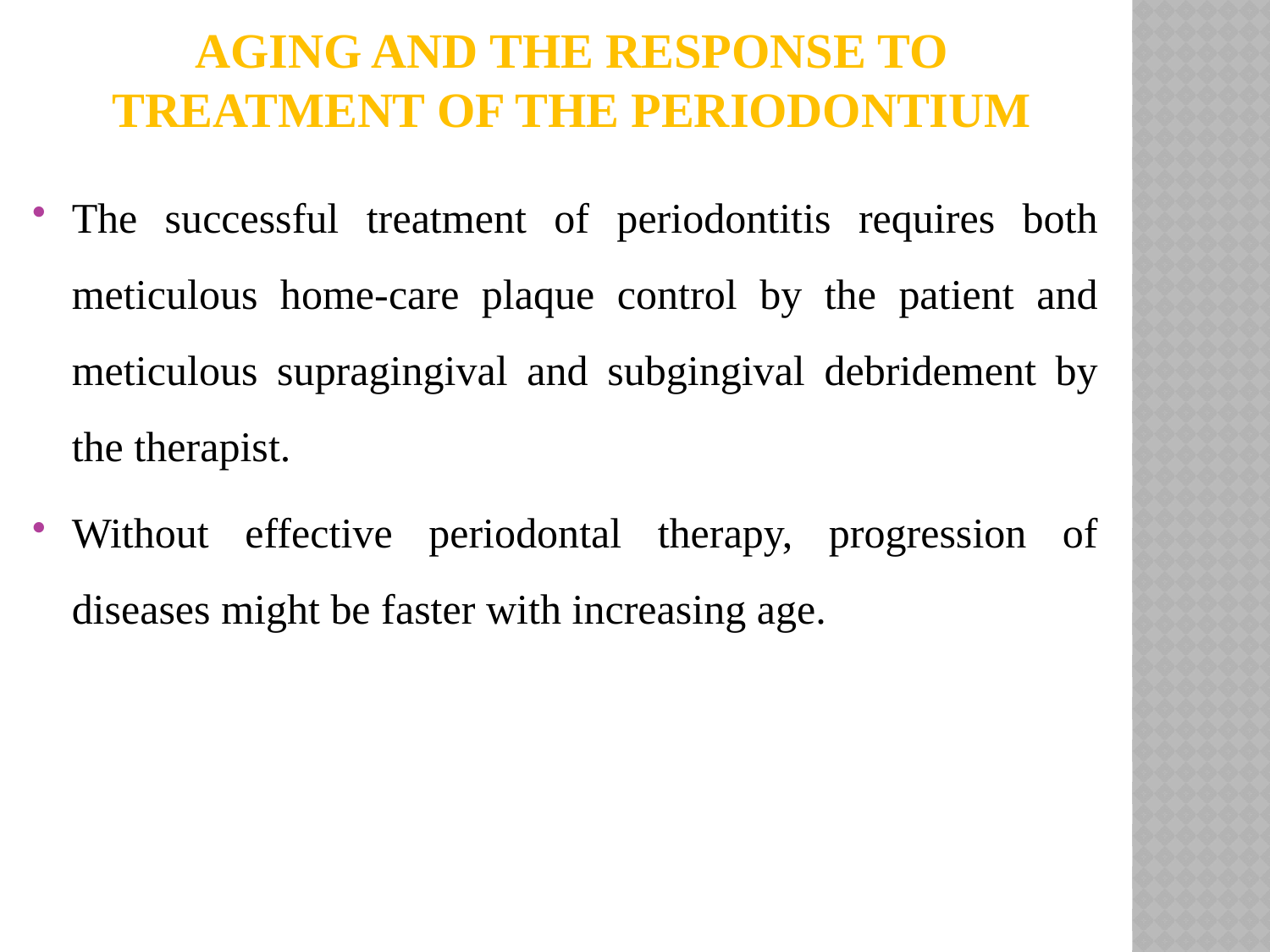

# Aging and the Response to Treatment of the Periodontium
The successful treatment of periodontitis requires both meticulous home-care plaque control by the patient and meticulous supragingival and subgingival debridement by the therapist.
Without effective periodontal therapy, progression of diseases might be faster with increasing age.